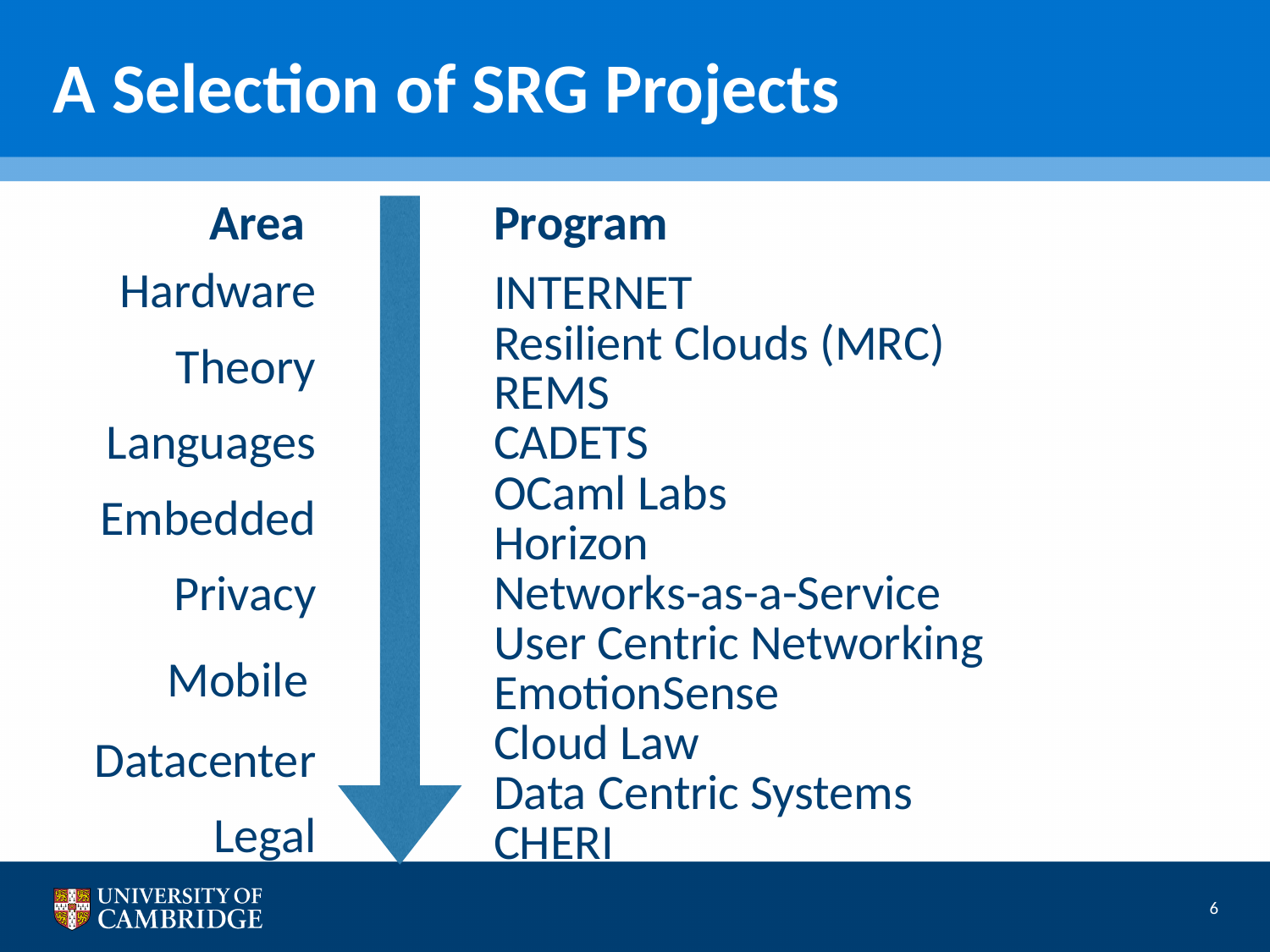

A Selection of SRG Projects
Area
Program
Hardware
INTERNET
Resilient Clouds (MRC)
Theory
REMS
Languages
CADETS
OCaml Labs

Embedded
Horizon
Privacy
Networks-as-a-Service
User Centric Networking
Mobile
EmotionSense
Cloud Law
Datacenter
Data Centric Systems
Legal
CHERI
6